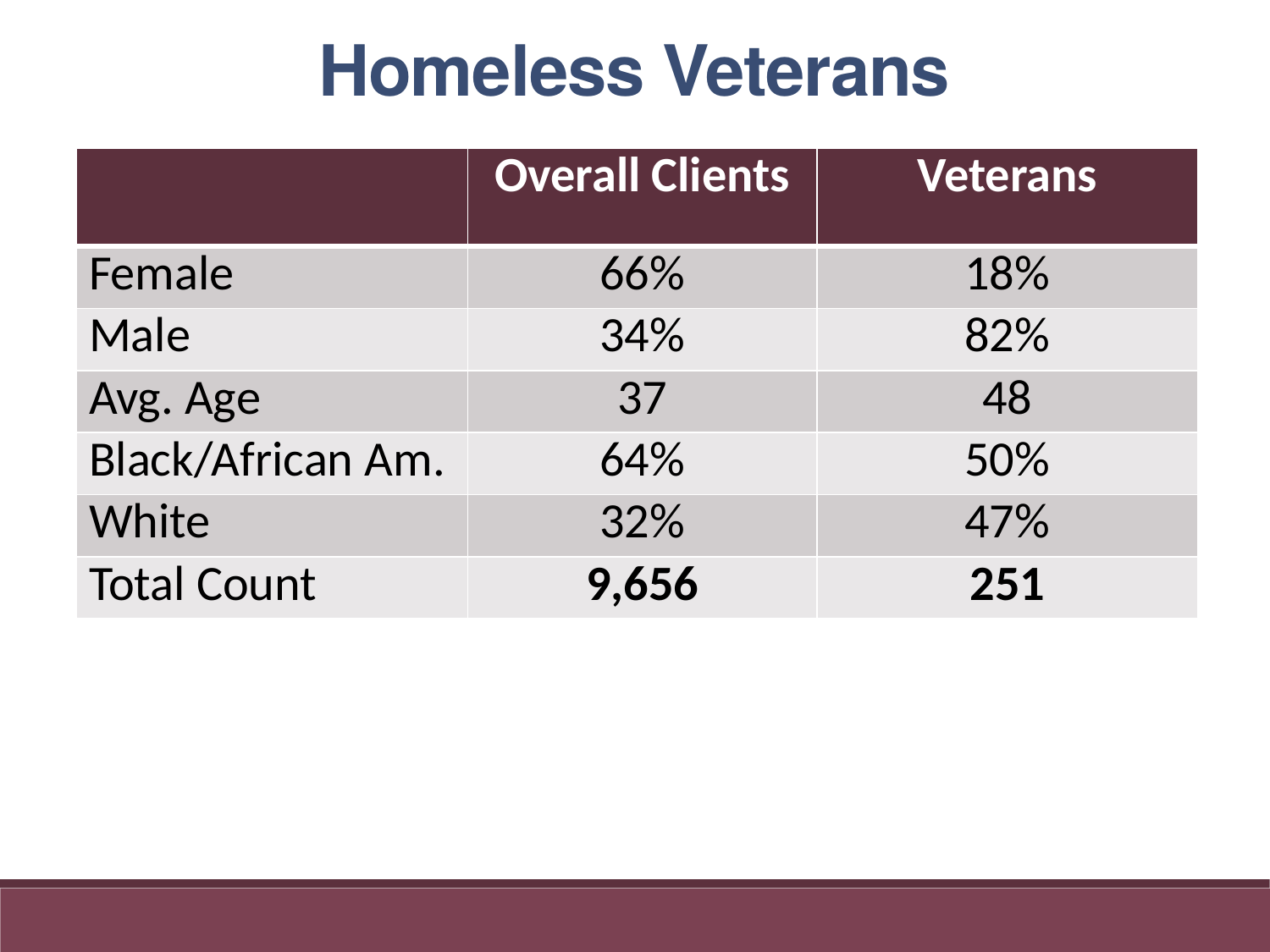

Homeless Veterans
|  | Overall Clients | Veterans |
| --- | --- | --- |
| Female | 66% | 18% |
| Male | 34% | 82% |
| Avg. Age | 37 | 48 |
| Black/African Am. | 64% | 50% |
| White | 32% | 47% |
| Total Count | 9,656 | 251 |